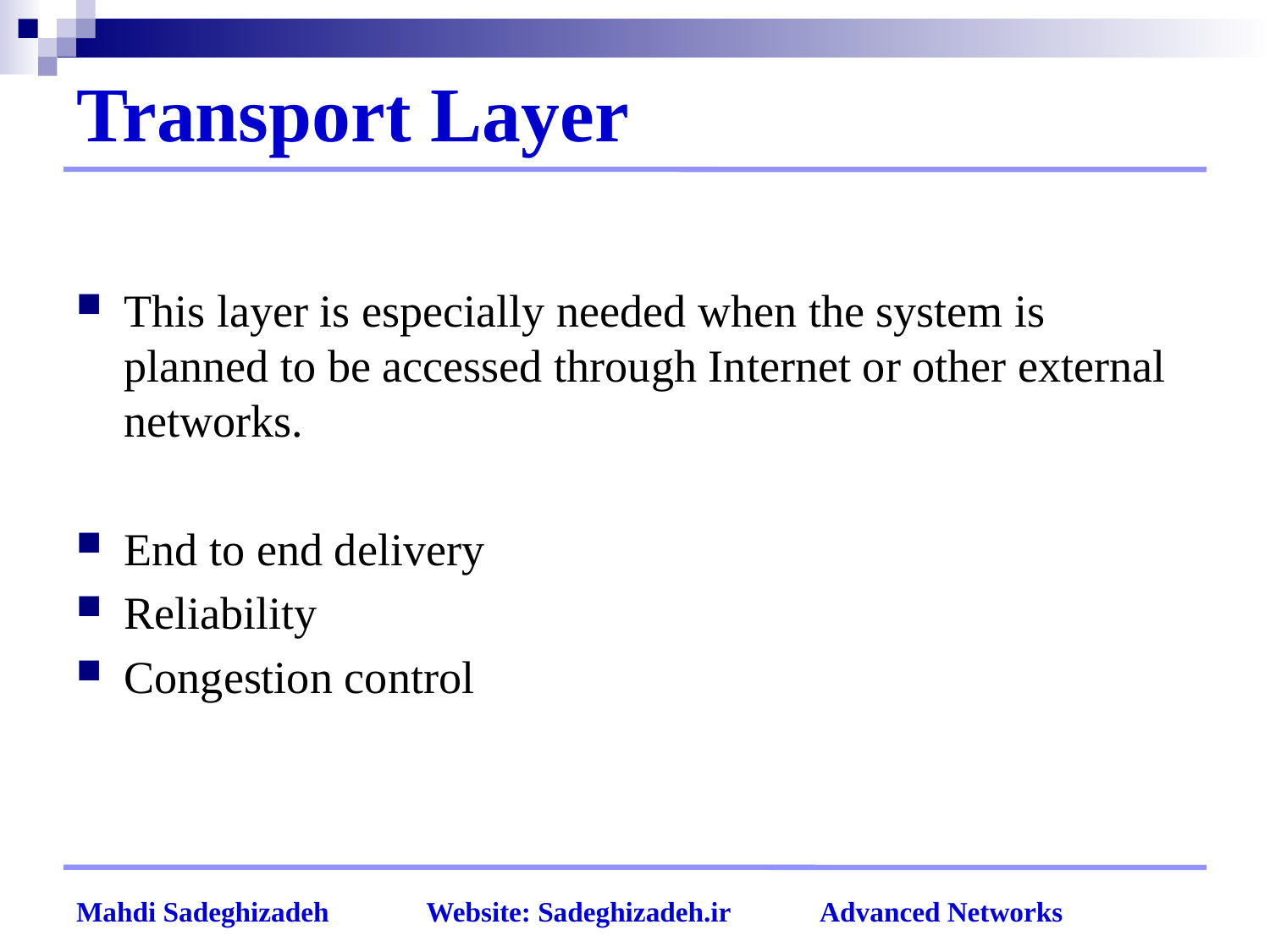

# Transport Layer
This layer is especially needed when the system is planned to be accessed through Internet or other external networks.

End to end delivery
Reliability
Congestion control
Mahdi Sadeghizadeh              Website: Sadeghizadeh.ir             Advanced Networks